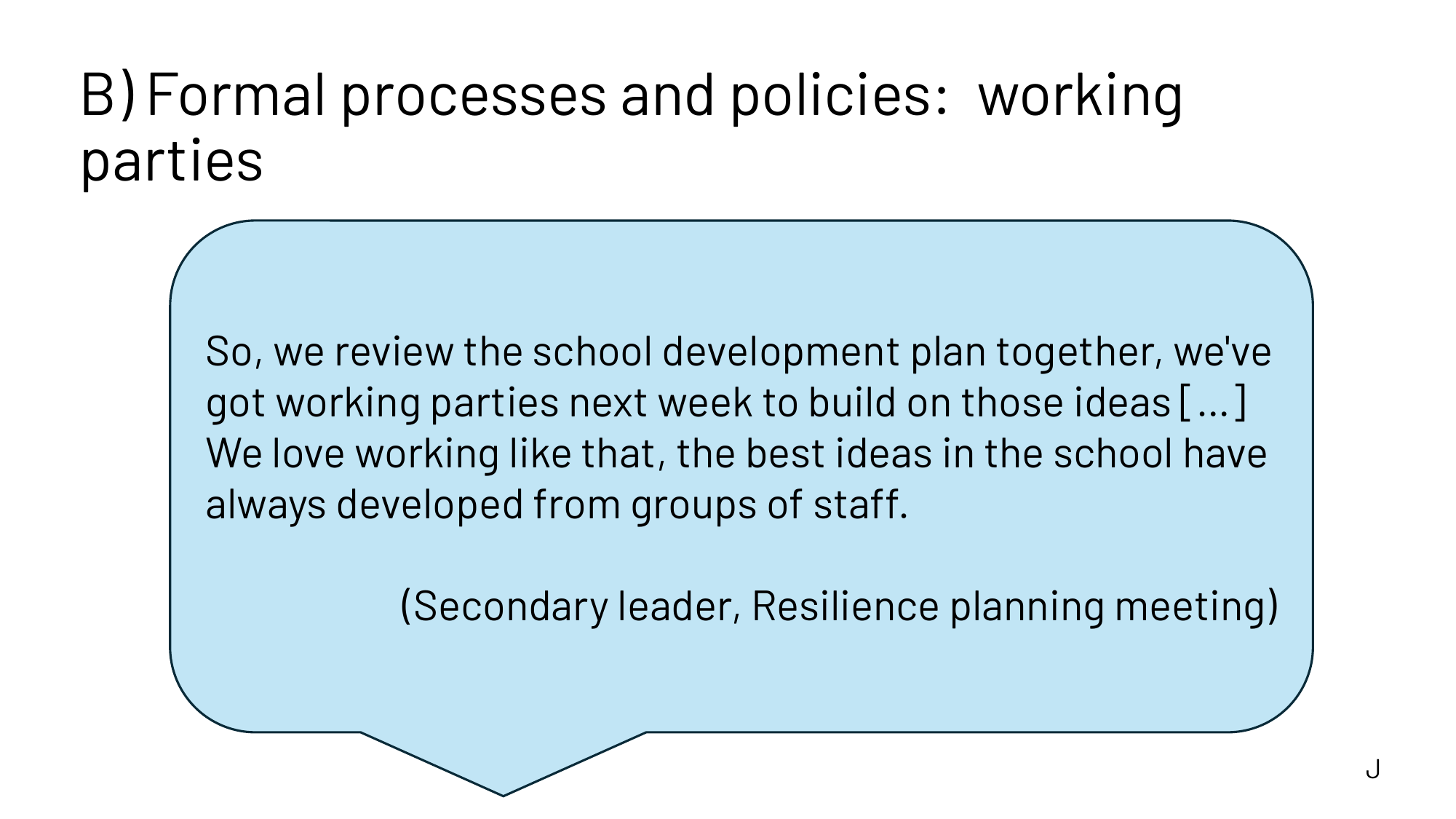

# B) Formal processes and policies:  working parties
So, we review the school development plan together, we've got working parties next week to build on those ideas […] We love working like that, the best ideas in the school have always developed from groups of staff.

(Secondary leader, Resilience planning meeting)
J